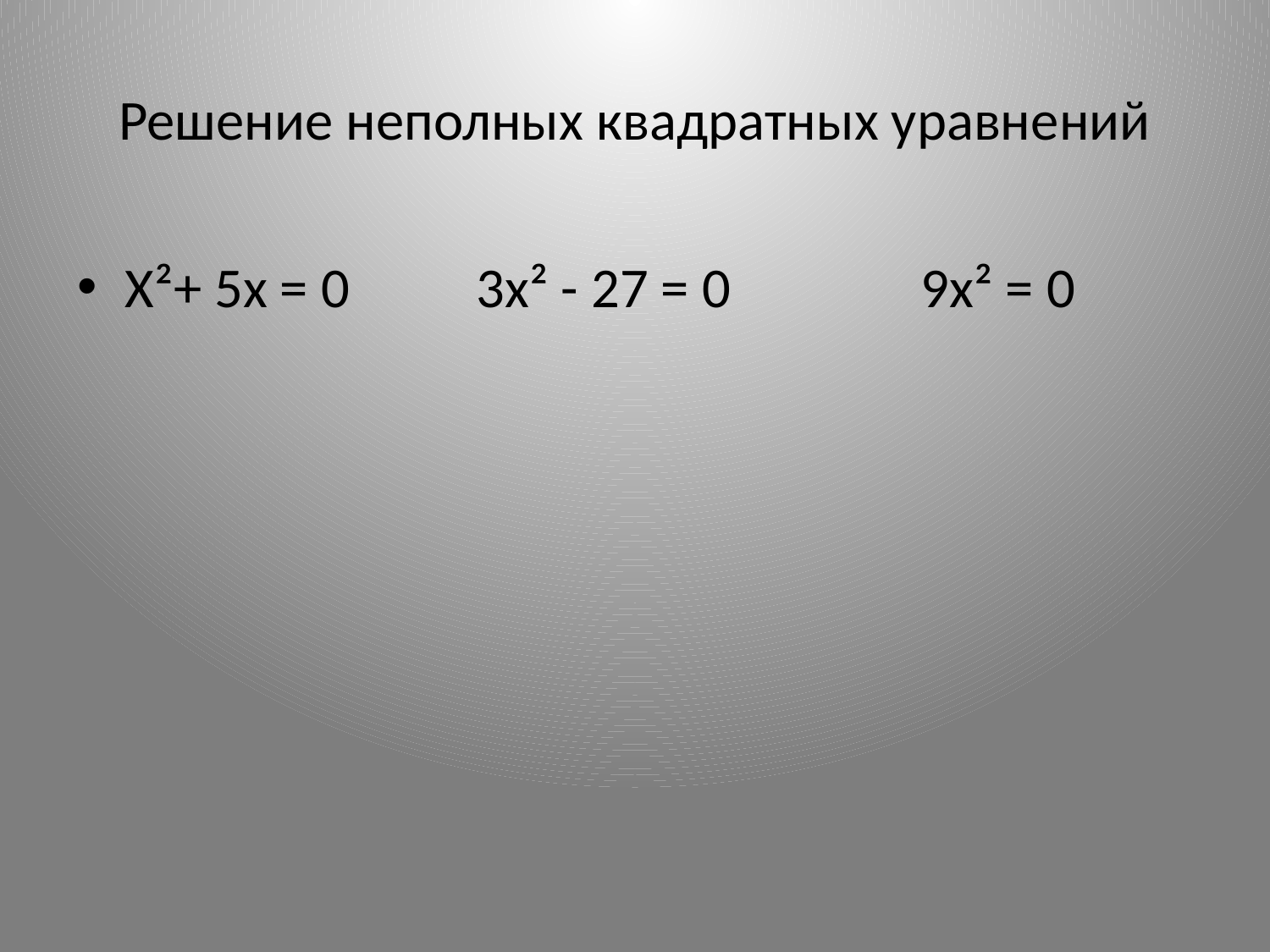

# Решение неполных квадратных уравнений

Х²+ 5х = 0          3х² - 27 = 0               9х² = 0